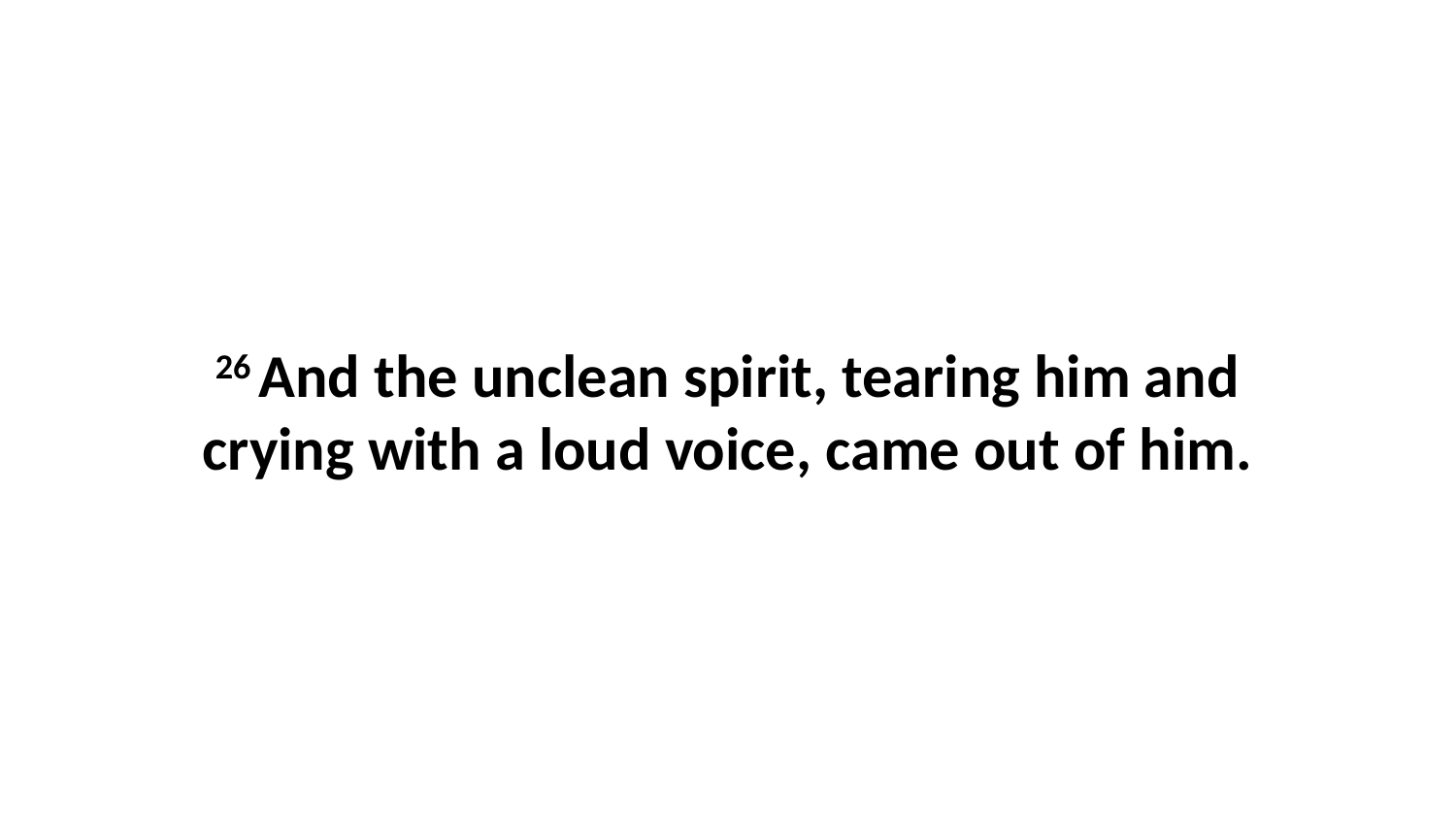

26 And the unclean spirit, tearing him and crying with a loud voice, came out of him.